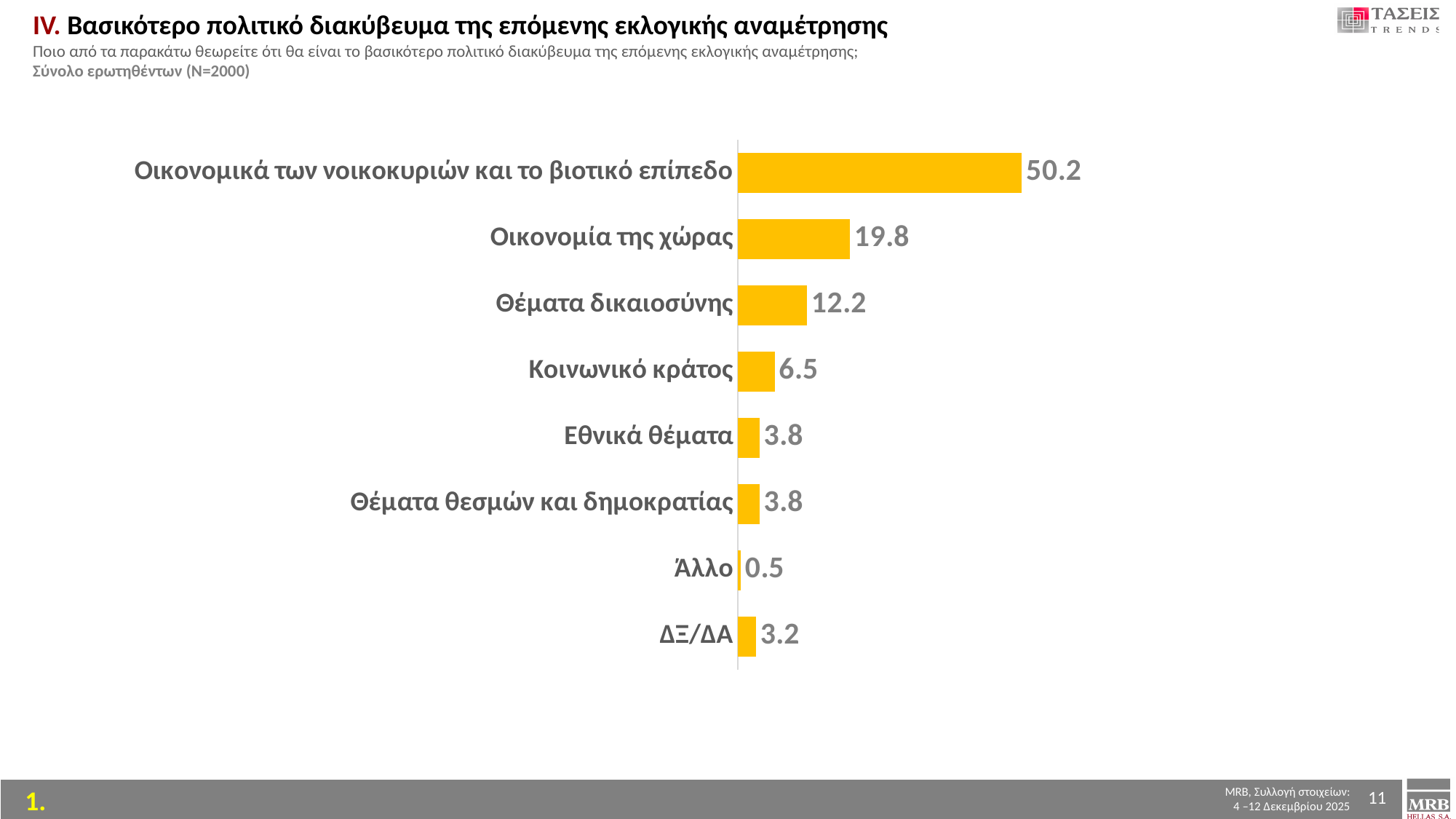

ΙV. Βασικότερο πολιτικό διακύβευμα της επόμενης εκλογικής αναμέτρησης
Ποιο από τα παρακάτω θεωρείτε ότι θα είναι το βασικότερο πολιτικό διακύβευμα της επόμενης εκλογικής αναμέτρησης;
Σύνολο ερωτηθέντων (Ν=2000)

### Chart

| Category | Series 1 |
|---|---|
| Οικονομικά των νοικοκυριών και το βιοτικό επίπεδο | 50.2 |
| Οικονομία της χώρας | 19.8 |
| Θέματα δικαιοσύνης | 12.2 |
| Κοινωνικό κράτος | 6.5 |
| Εθνικά θέματα | 3.8 |
| Θέματα θεσμών και δημοκρατίας | 3.8 |
| Άλλο | 0.5 |
| ΔΞ/ΔΑ | 3.2 |
11